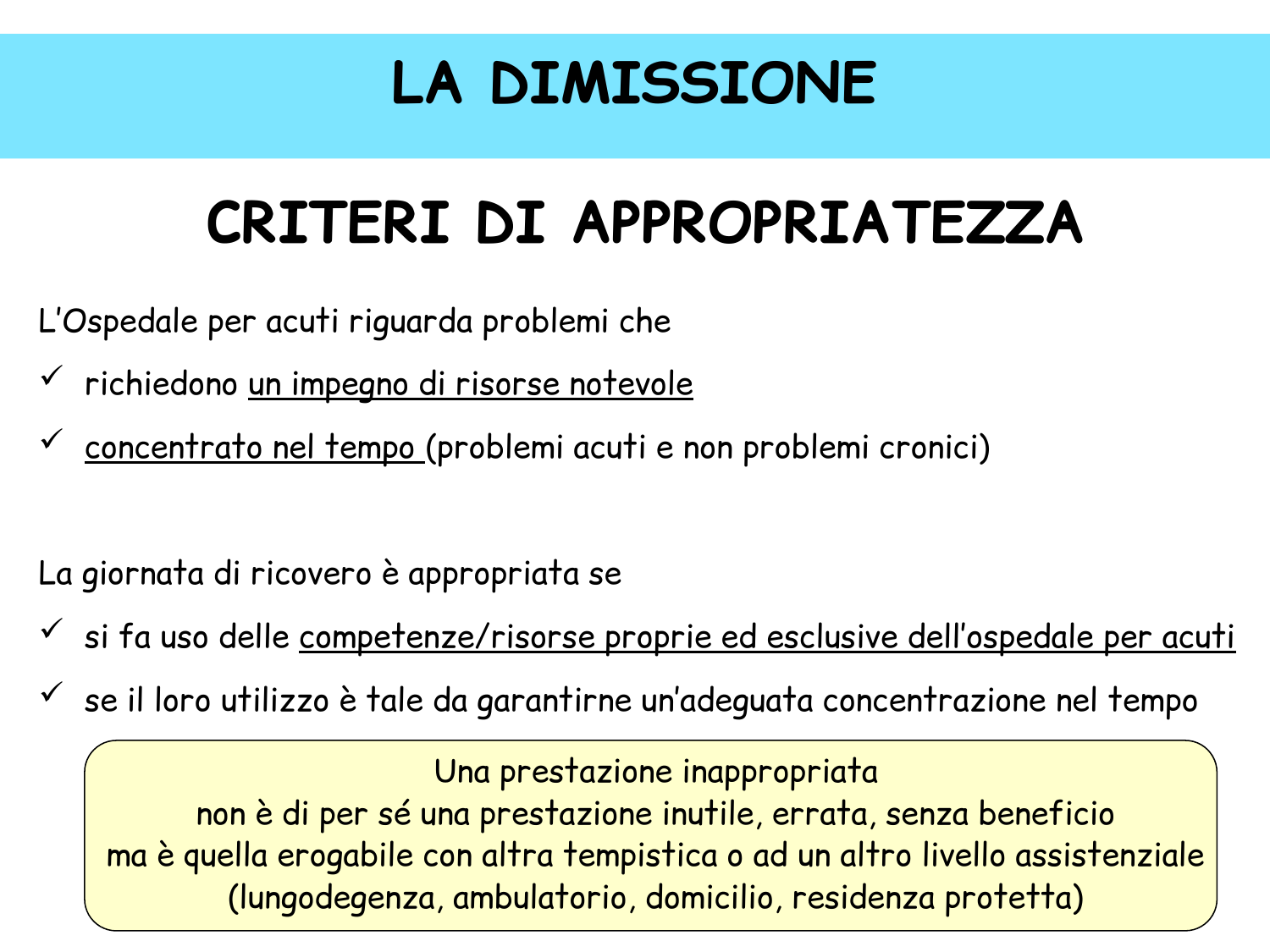

LA DIMISSIONE
CRITERI DI APPROPRIATEZZA
L’Ospedale per acuti riguarda problemi che
richiedono un impegno di risorse notevole
concentrato nel tempo (problemi acuti e non problemi cronici)

La giornata di ricovero è appropriata se
si fa uso delle competenze/risorse proprie ed esclusive dell’ospedale per acuti
se il loro utilizzo è tale da garantirne un’adeguata concentrazione nel tempo
Una prestazione inappropriata
non è di per sé una prestazione inutile, errata, senza beneficio
ma è quella erogabile con altra tempistica o ad un altro livello assistenziale (lungodegenza, ambulatorio, domicilio, residenza protetta)